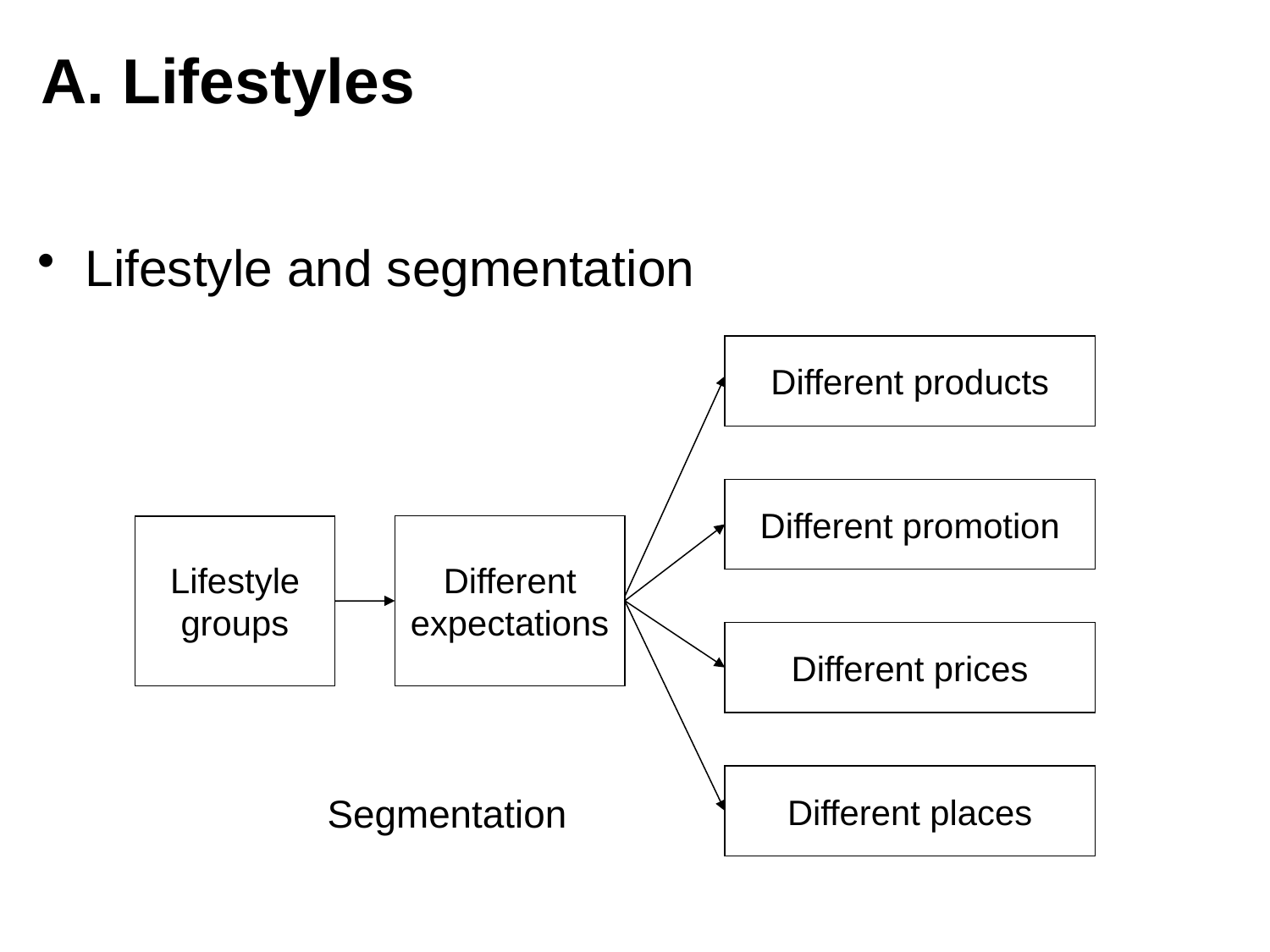

# A. Lifestyles
Lifestyle and segmentation
Different products
Different promotion
Different expectations
Lifestyle groups
Different prices
Different places
Segmentation